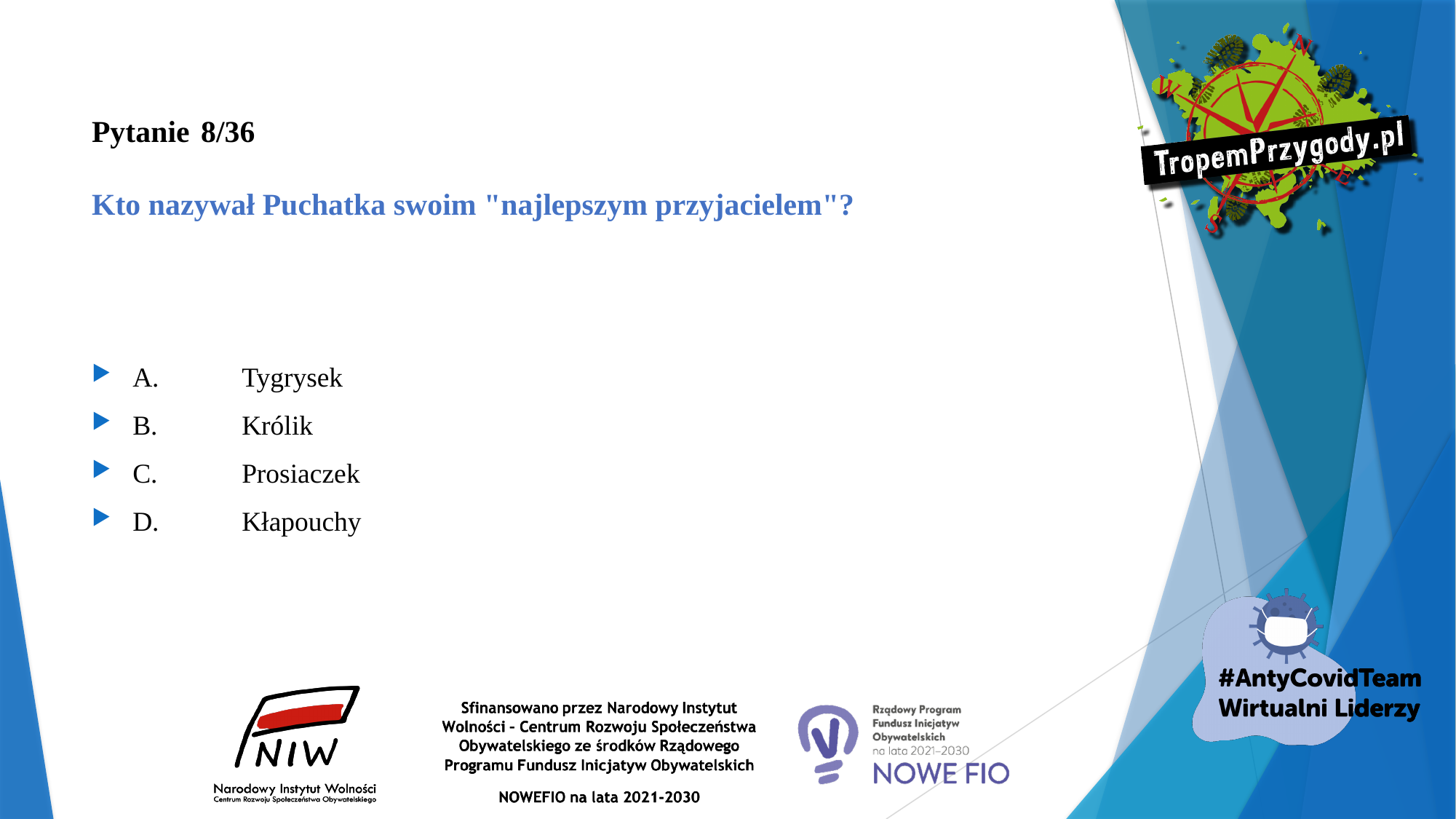

# Pytanie 	8/36 Kto nazywał Puchatka swoim "najlepszym przyjacielem"?
A.	Tygrysek
B.	Królik
C.	Prosiaczek
D.	Kłapouchy